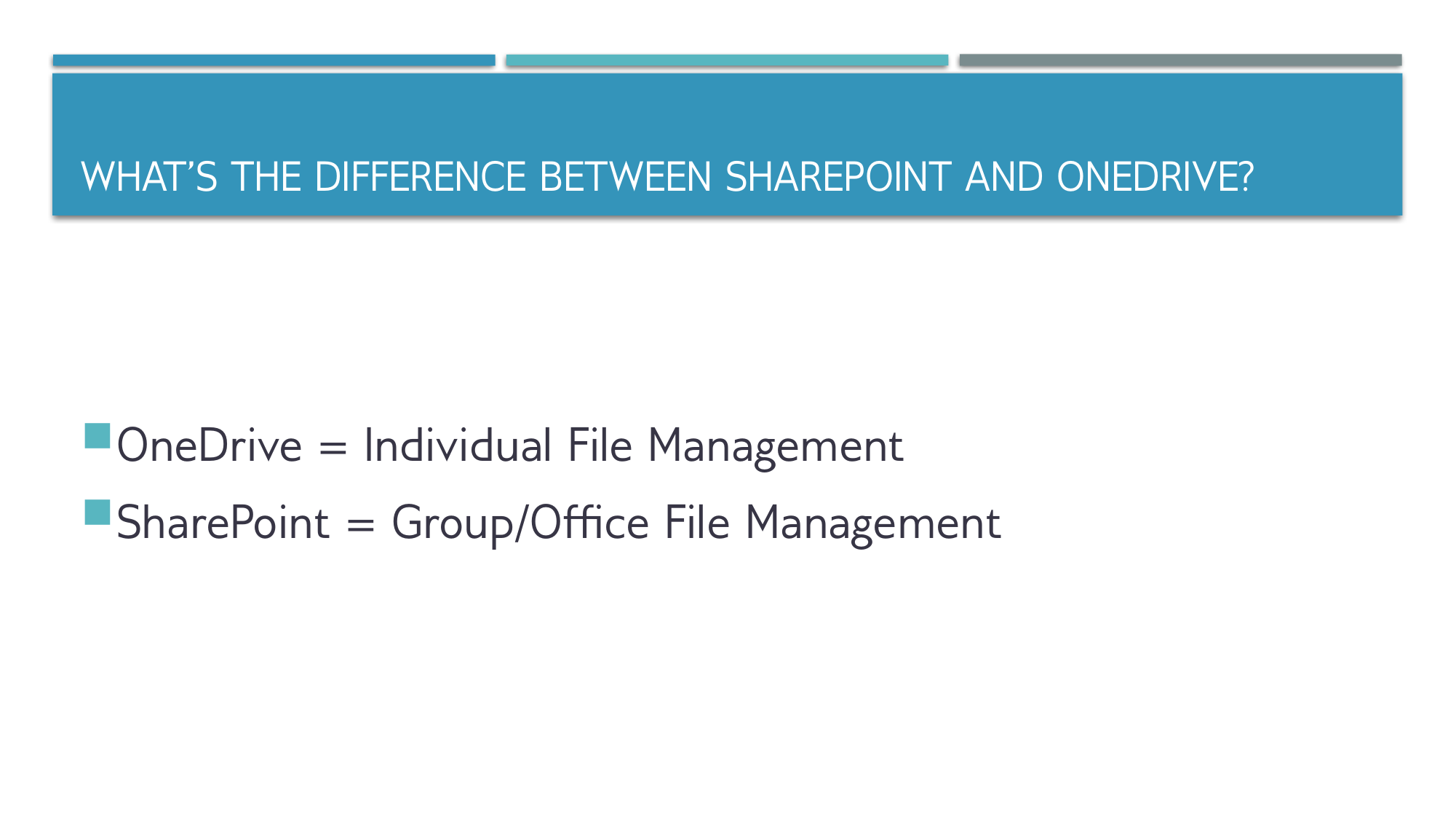

# What’s the difference between sharepoint and onedrive?
OneDrive = Individual File Management
SharePoint = Group/Office File Management